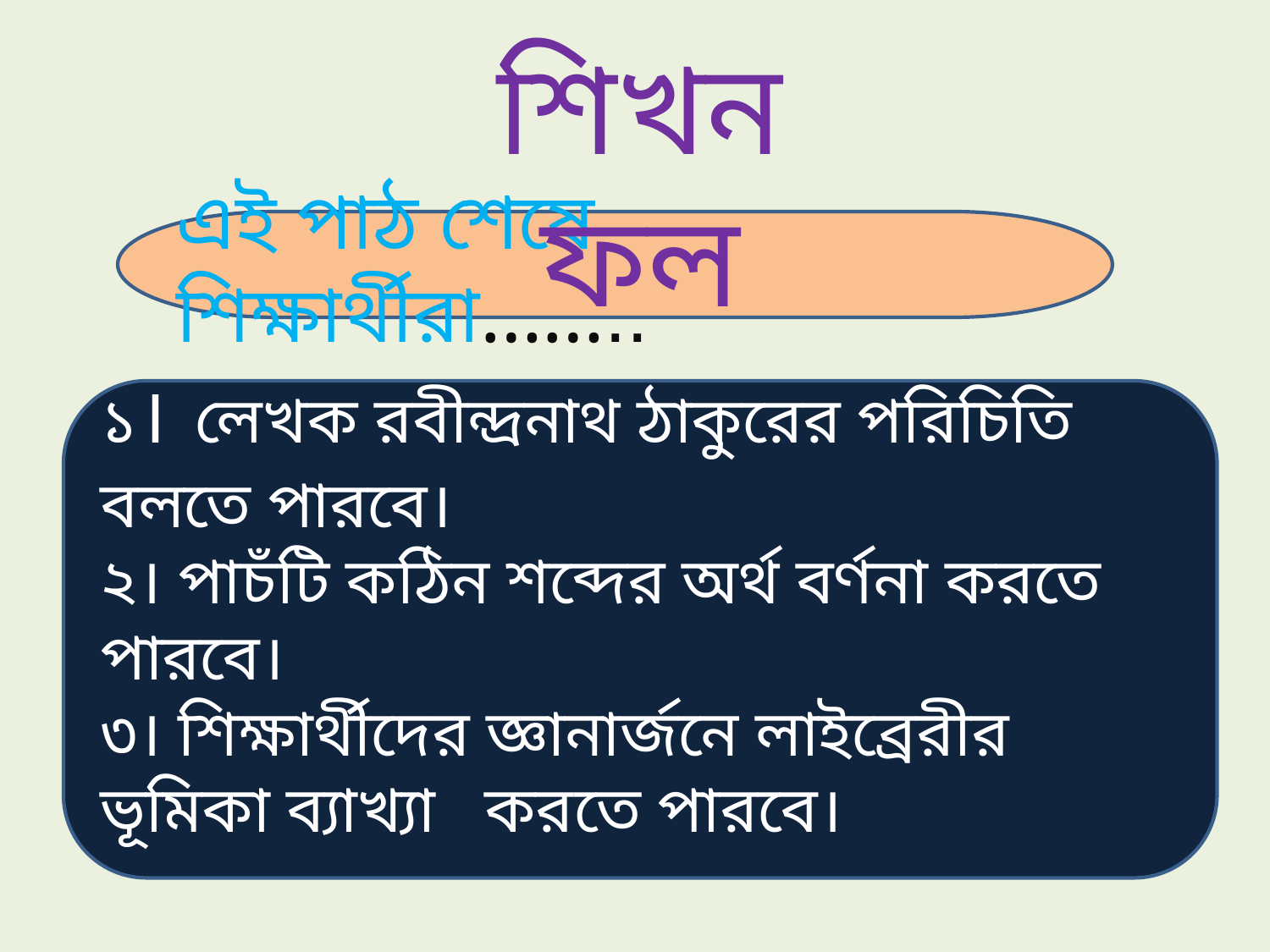

শিখন ফল
এই পাঠ শেষে শিক্ষার্থীরা……..
১। লেখক রবীন্দ্রনাথ ঠাকুরের পরিচিতি বলতে পারবে।
২। পাচঁটি কঠিন শব্দের অর্থ বর্ণনা করতে পারবে।
৩। শিক্ষার্থীদের জ্ঞানার্জনে লাইব্রেরীর ভূমিকা ব্যাখ্যা   করতে পারবে।